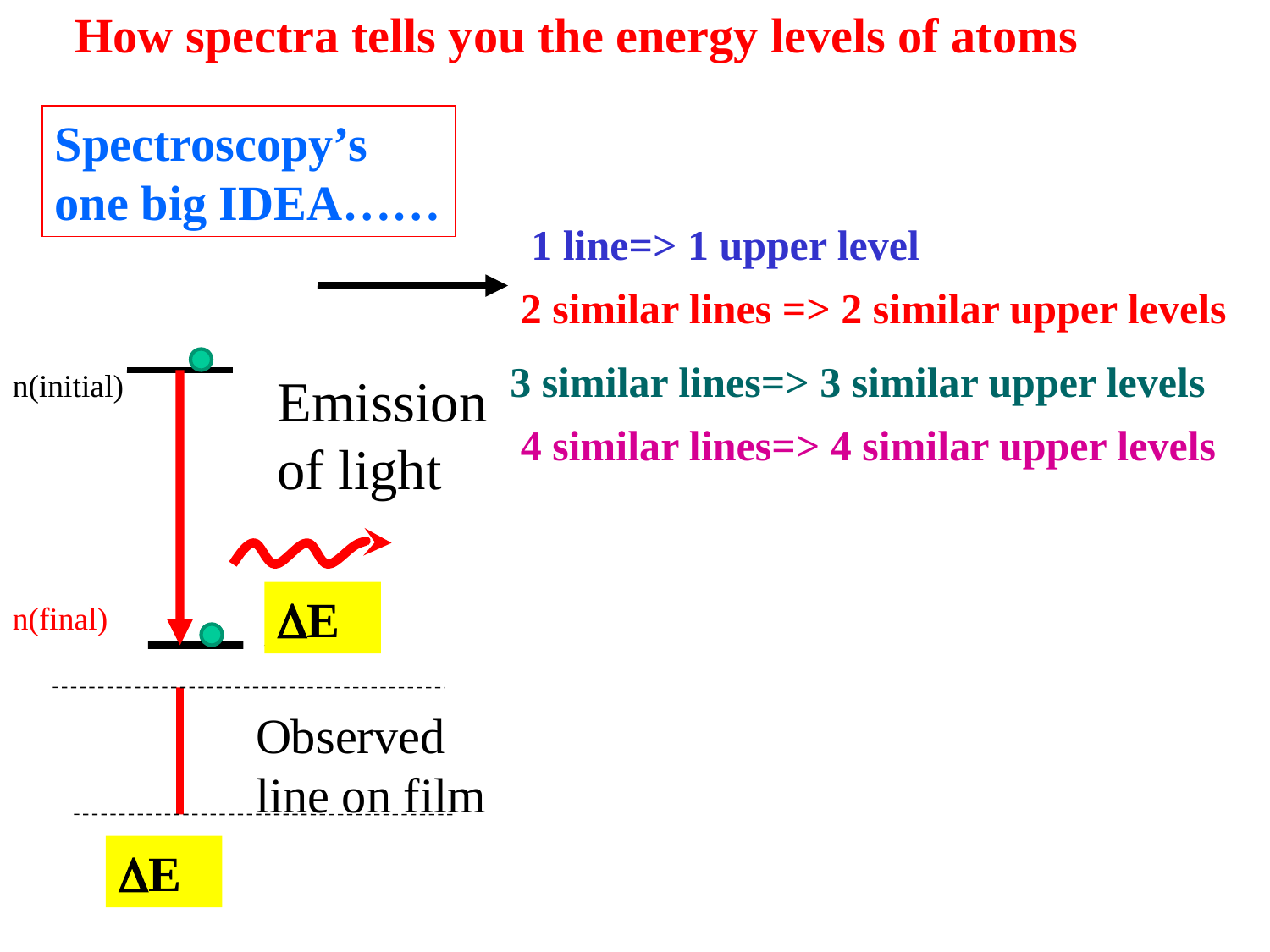

# How spectra tells you the energy levels of atoms
Spectroscopy’s one big IDEA……
1 line=> 1 upper level
2 similar lines => 2 similar upper levels

3 similar lines=> 3 similar upper levels
n(initial)
Emission of light

4 similar lines=> 4 similar upper levels

ΔE
n(final)

Observed line on film

ΔE